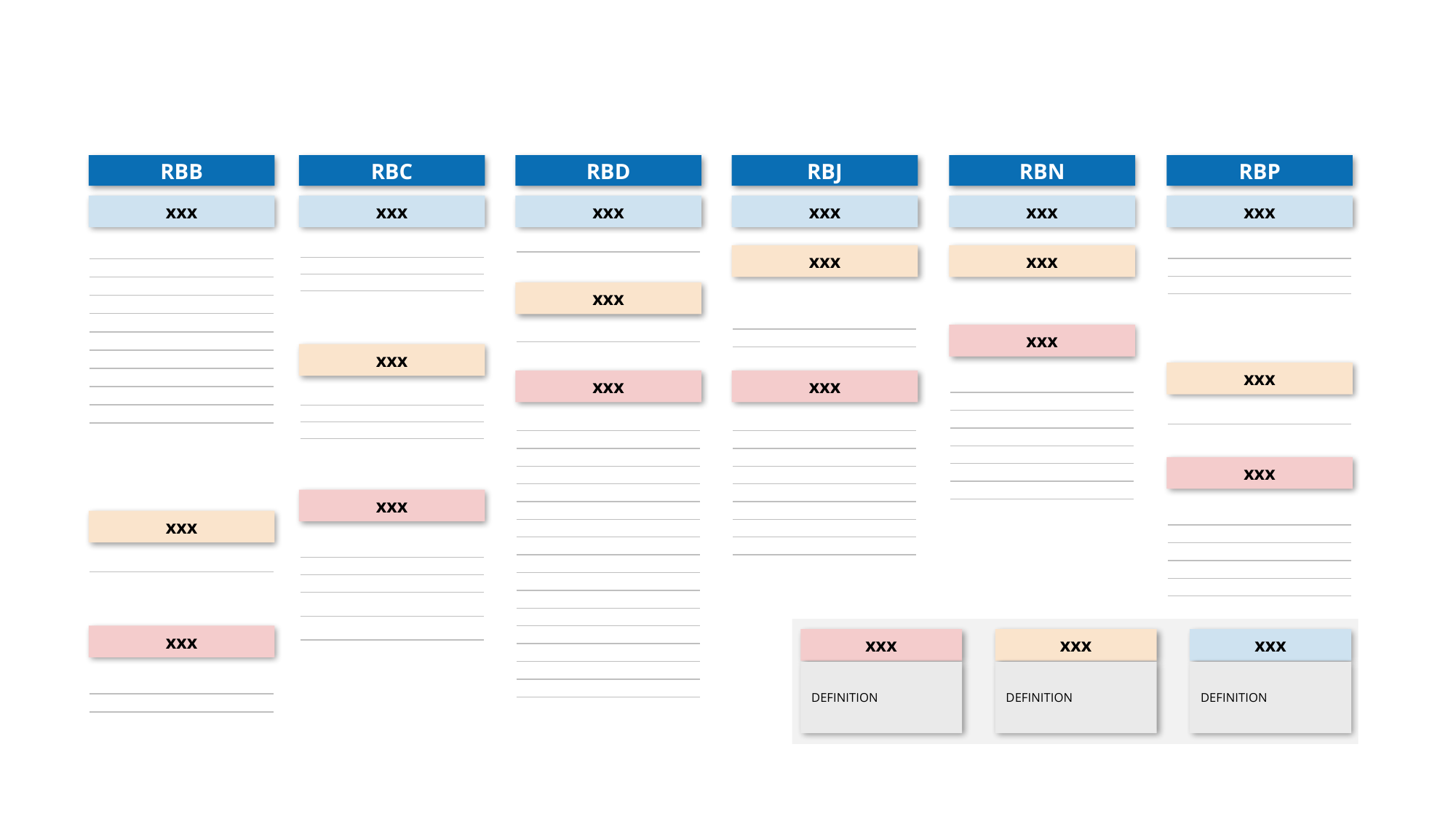

Note: free to change the colours to any of the WFP Corporate colours (see box to the left).

RBB
RBC
RBD
RBJ
RBN
RBP
xxx
xxx
xxx
xxx
xxx
xxx
|  |
| --- |
|  |
|  |
| --- |
|  |
|  |
|  |
|  |
|  |
|  |
|  |
|  |
|  |
|  |
|  |
| --- |
|  |
|  |
|  |
|  |
| --- |
|  |
|  |
|  |
xxx
xxx
xxx
|  |
| --- |
|  |
| --- |
|  |
|  |
|  |
| --- |
|  |
xxx
xxx
xxx
xxx
xxx
|  |
| --- |
|  |
|  |
|  |
|  |
|  |
|  |
|  |
|  |
| --- |
|  |
|  |
|  |
|  |
| --- |
|  |
|  |
| --- |
|  |
|  |
|  |
|  |
|  |
|  |
|  |
|  |
|  |
|  |
|  |
|  |
|  |
|  |
|  |
|  |
|  |
| --- |
|  |
|  |
|  |
|  |
|  |
|  |
|  |
|  |
xxx
xxx
|  |
| --- |
|  |
|  |
|  |
|  |
xxx
|  |
| --- |
|  |
|  |
|  |
|  |
|  |
|  |
| --- |
|  |

xxx
xxx
xxx
xxx
DEFINITION
DEFINITION
DEFINITION
|  |
| --- |
|  |
|  |